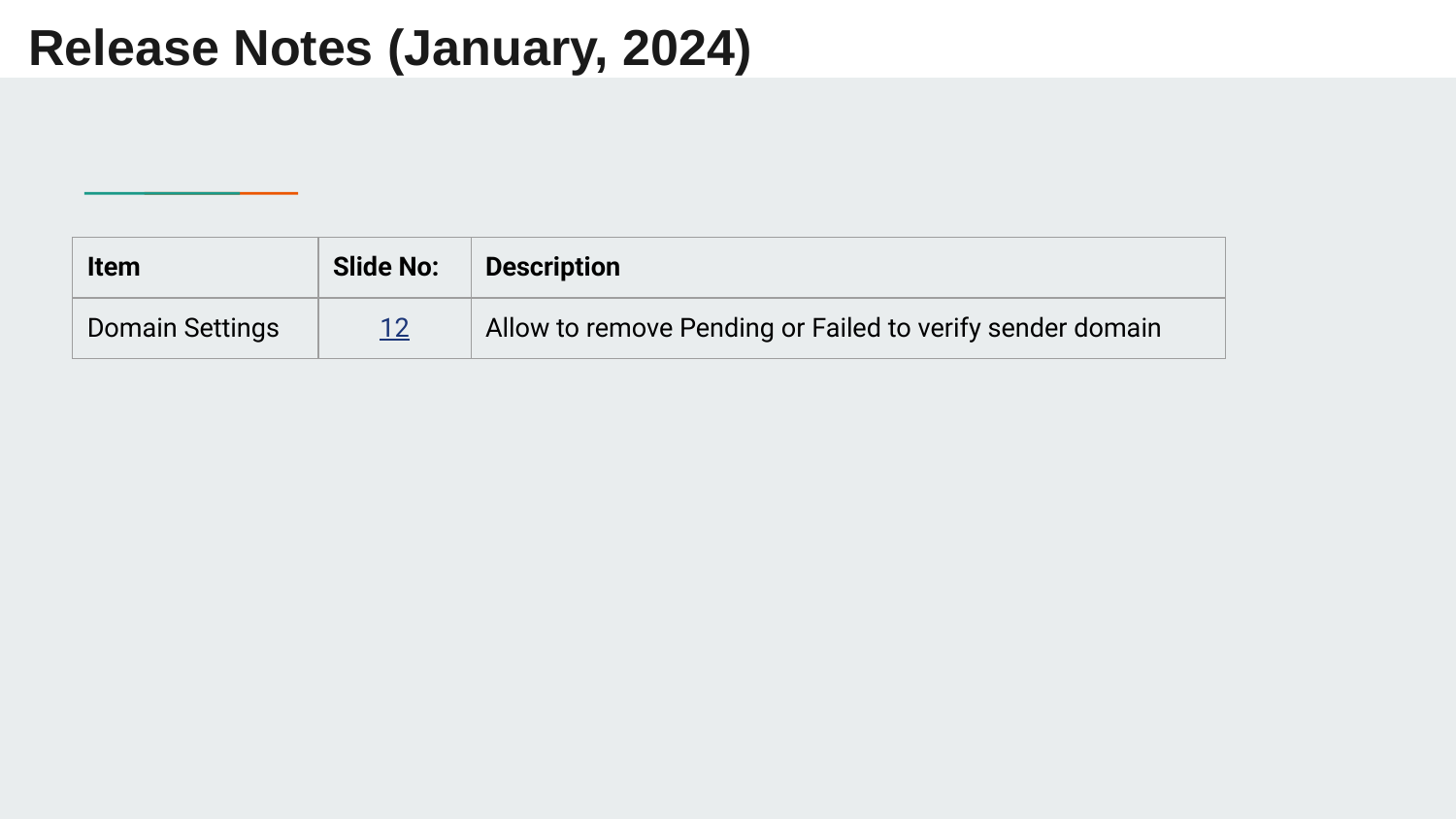

# Release Notes (January, 2024)
| Item | Slide No: | Description |
| --- | --- | --- |
| Domain Settings | 12 | Allow to remove Pending or Failed to verify sender domain |